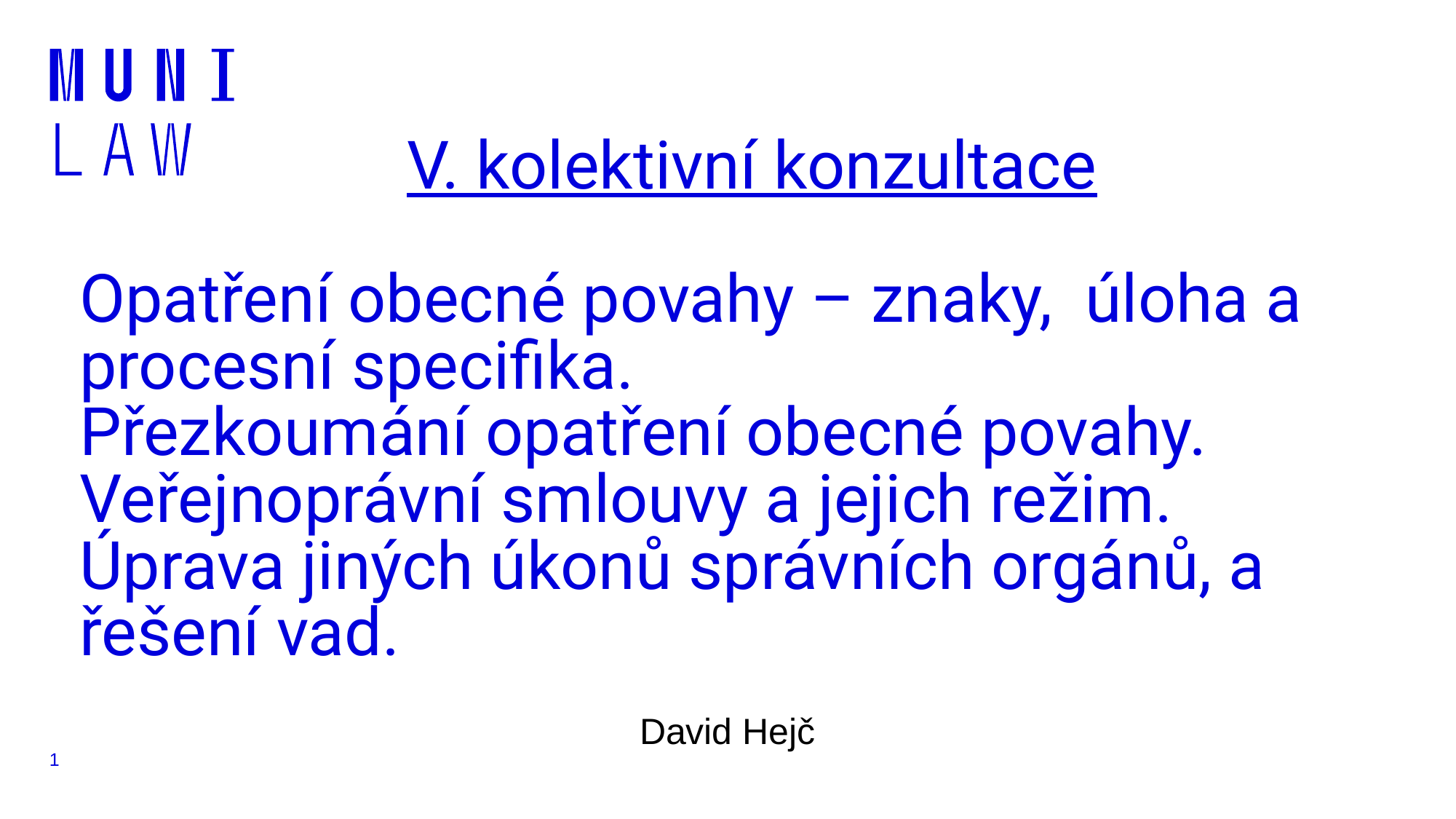

# V. kolektivní konzultace  Opatření obecné povahy – znaky,  úloha a procesní specifika. Přezkoumání opatření obecné povahy.  Veřejnoprávní smlouvy a jejich režim. Úprava jiných úkonů správních orgánů, a řešení vad.
David Hejč
1